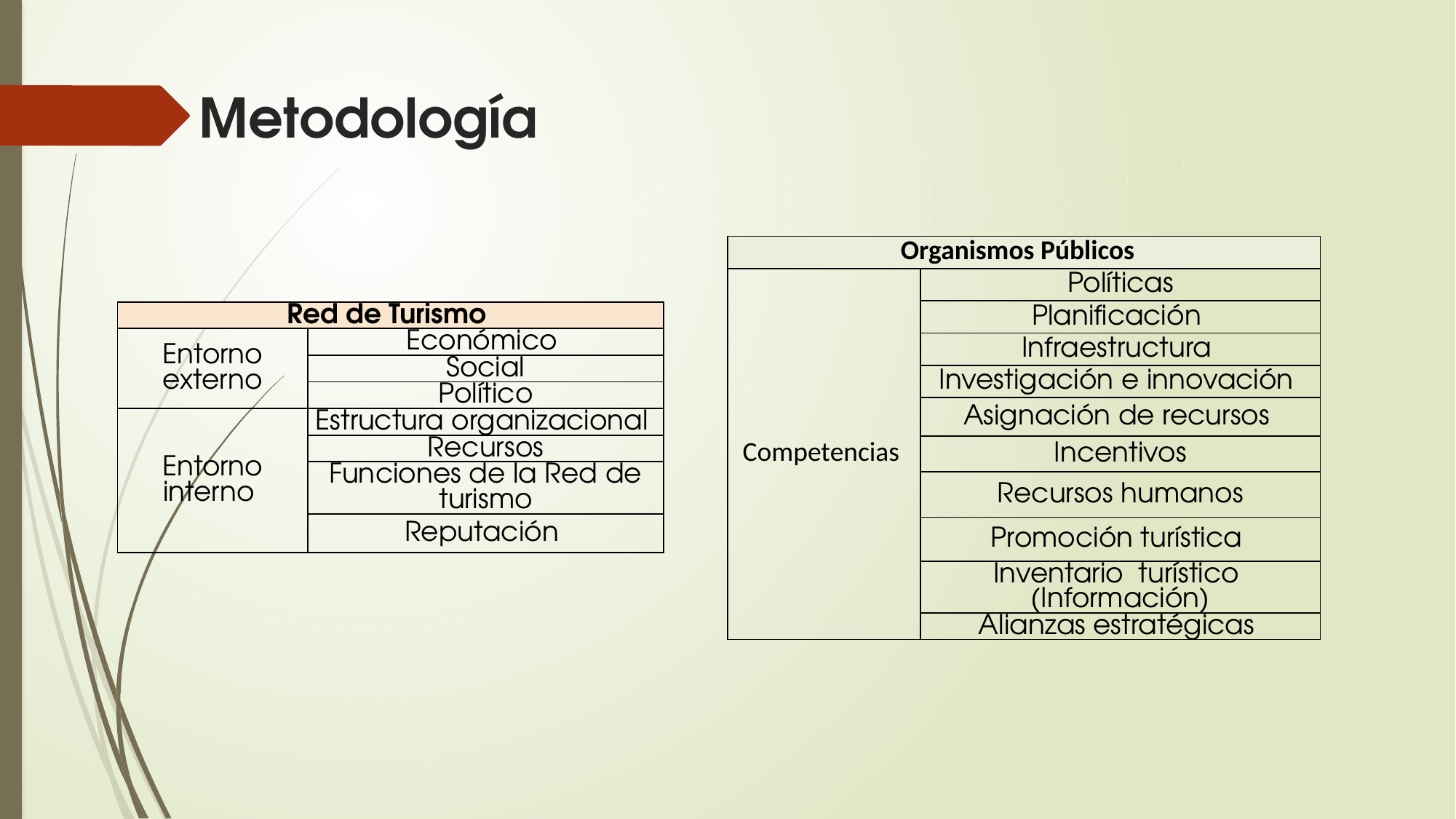

# Metodología
| Organismos Públicos |  |
| --- | --- |
| Competencias | Políticas |
|  | Planificación |
|  | Infraestructura |
|  | Investigación e innovación |
|  | Asignación de recursos |
|  | Incentivos |
|  | Recursos humanos |
|  | Promoción turística |
|  | Inventario turístico (Información) |
|  | Alianzas estratégicas |
| Red de Turismo |  |
| --- | --- |
| Entorno externo | Económico |
|  | Social |
|  | Político |
| Entorno interno | Estructura organizacional |
|  | Recursos |
|  | Funciones de la Red de turismo |
|  | Reputación |